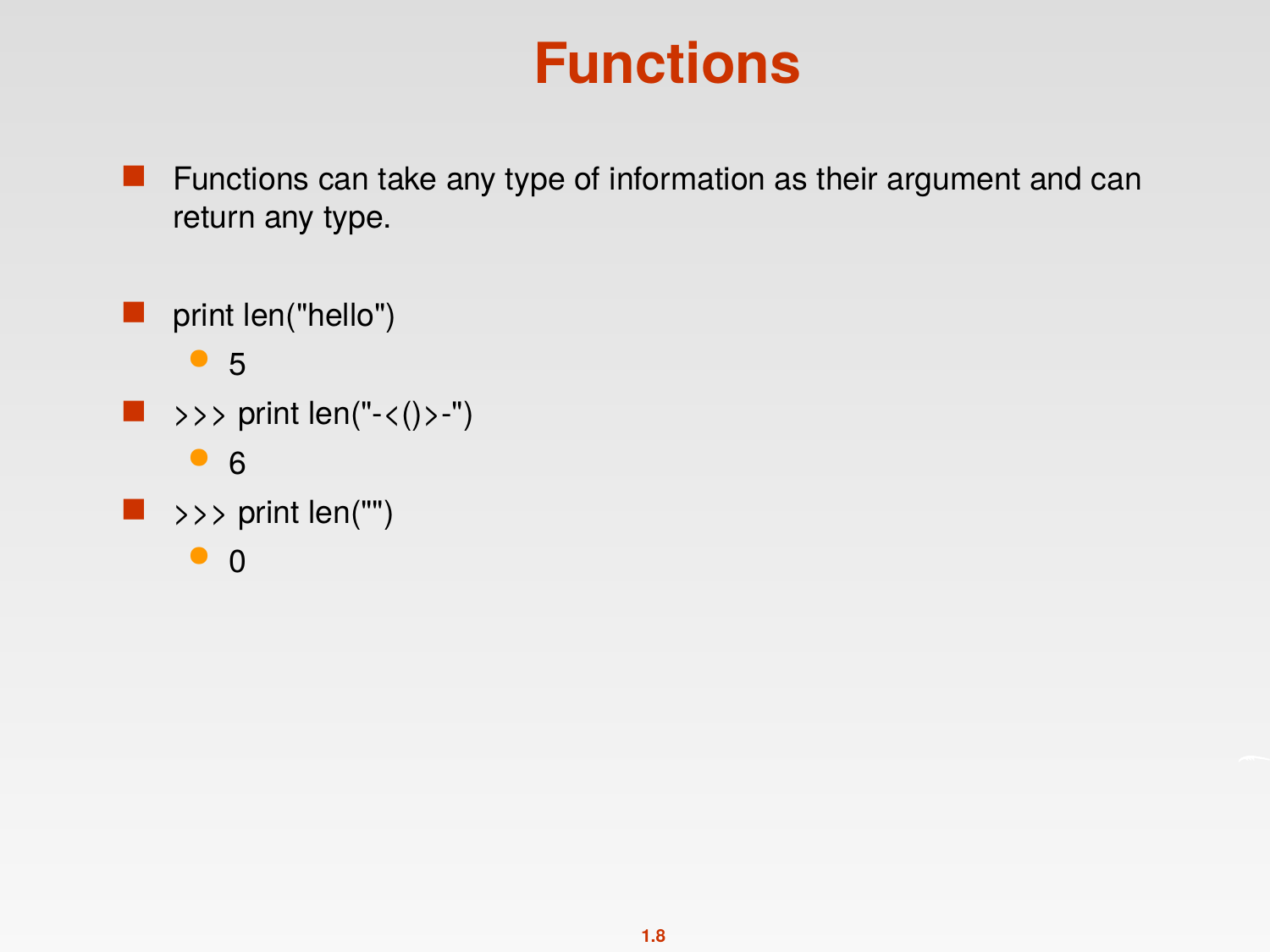

# Functions
Functions can take any type of information as their argument and can return any type.

print len("hello")
5
>>> print len("-<()>-")
6
>>> print len("")
0